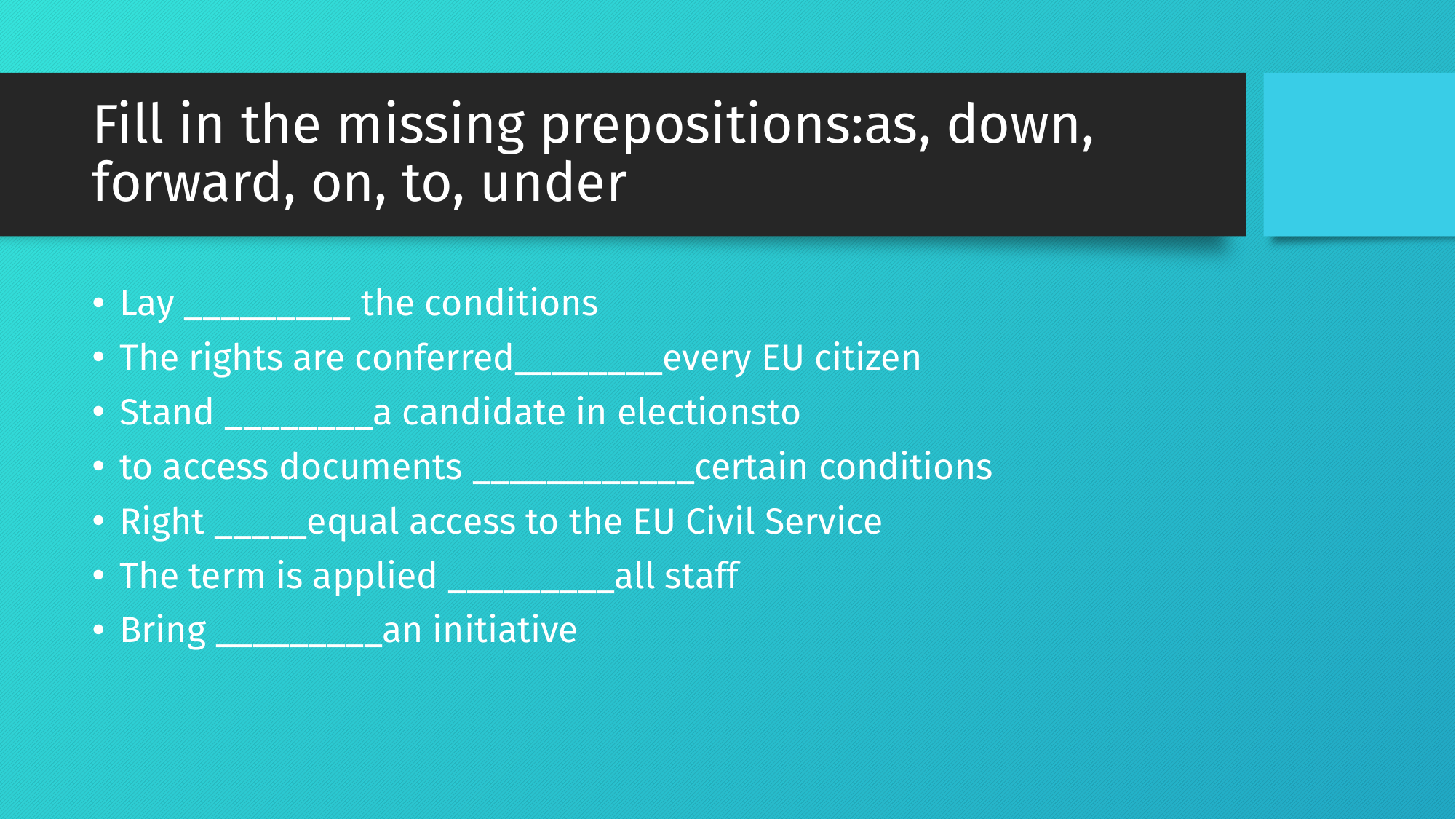

# Fill in the missing prepositions:as, down, forward, on, to, under
Lay _________ the conditions
The rights are conferred________every EU citizen
Stand ________a candidate in electionsto
to access documents ____________certain conditions
Right _____equal access to the EU Civil Service
The term is applied _________all staff
Bring _________an initiative